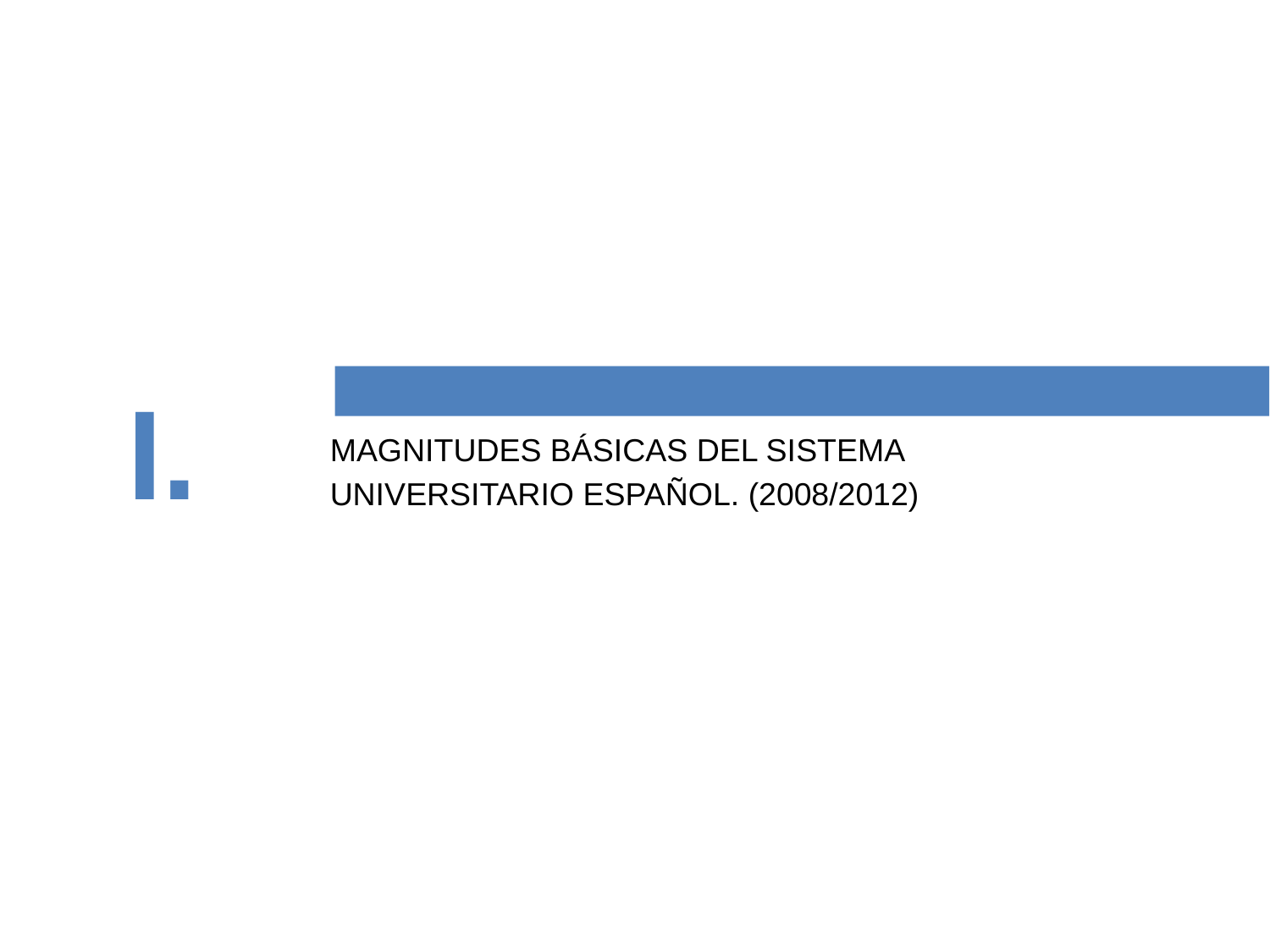

I.

MAGNITUDES BÁSICAS DEL SISTEMA UNIVERSITARIO ESPAÑOL. (2008/2012)